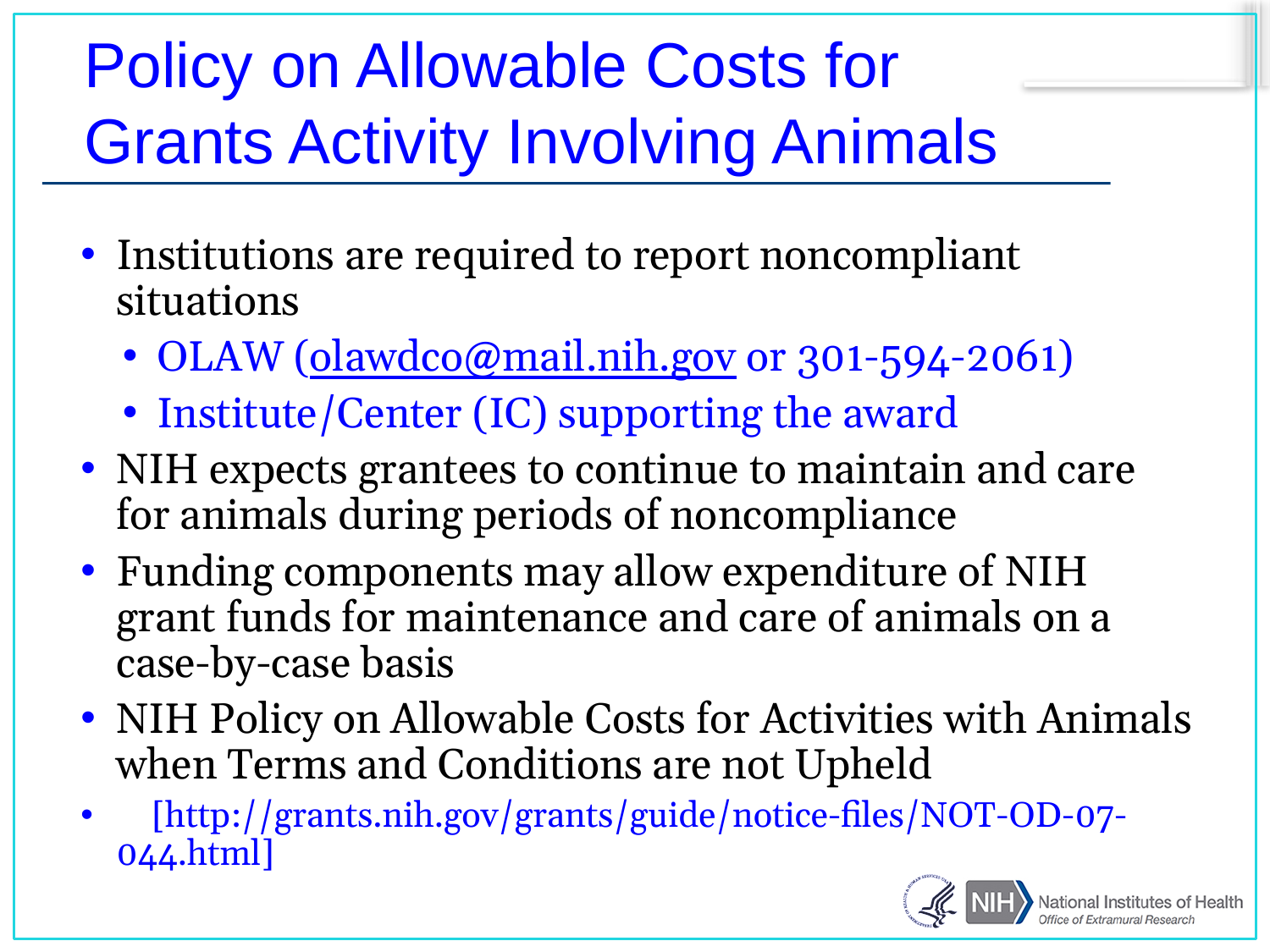

Policy on Allowable Costs for
Grants Activity Involving Animals

Institutions are required to report noncompliant situations
OLAW (olawdco@mail.nih.gov or 301-594-2061)
Institute/Center (IC) supporting the award
NIH expects grantees to continue to maintain and care for animals during periods of noncompliance
Funding components may allow expenditure of NIH grant funds for maintenance and care of animals on a case-by-case basis
NIH Policy on Allowable Costs for Activities with Animals when Terms and Conditions are not Upheld
    [http://grants.nih.gov/grants/guide/notice-files/NOT-OD-07-044.html]